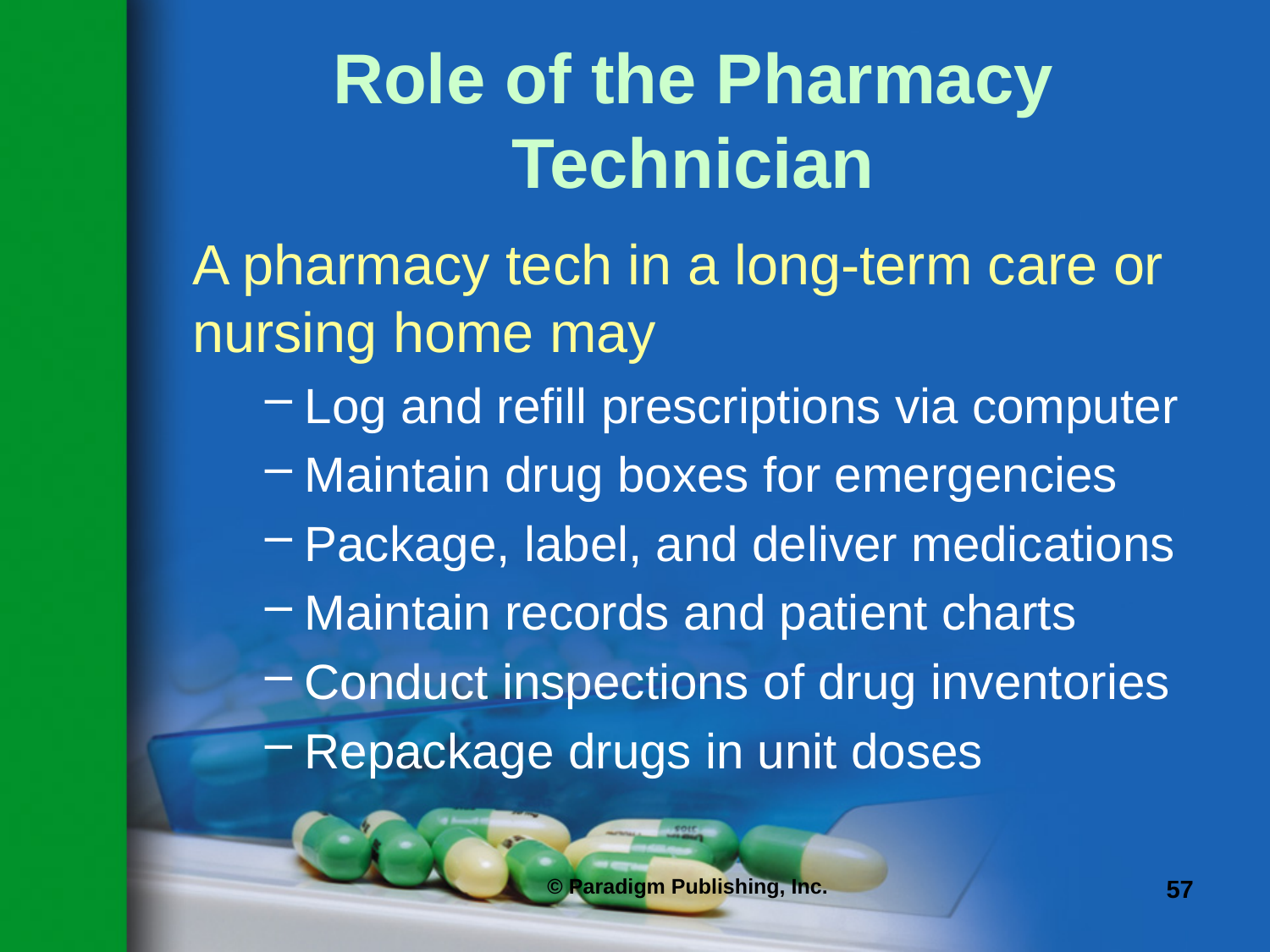

# Role of the Pharmacy Technician
A pharmacy tech in a long-term care or nursing home may
Log and refill prescriptions via computer
Maintain drug boxes for emergencies
Package, label, and deliver medications
Maintain records and patient charts
Conduct inspections of drug inventories
Repackage drugs in unit doses
© Paradigm Publishing, Inc.
57